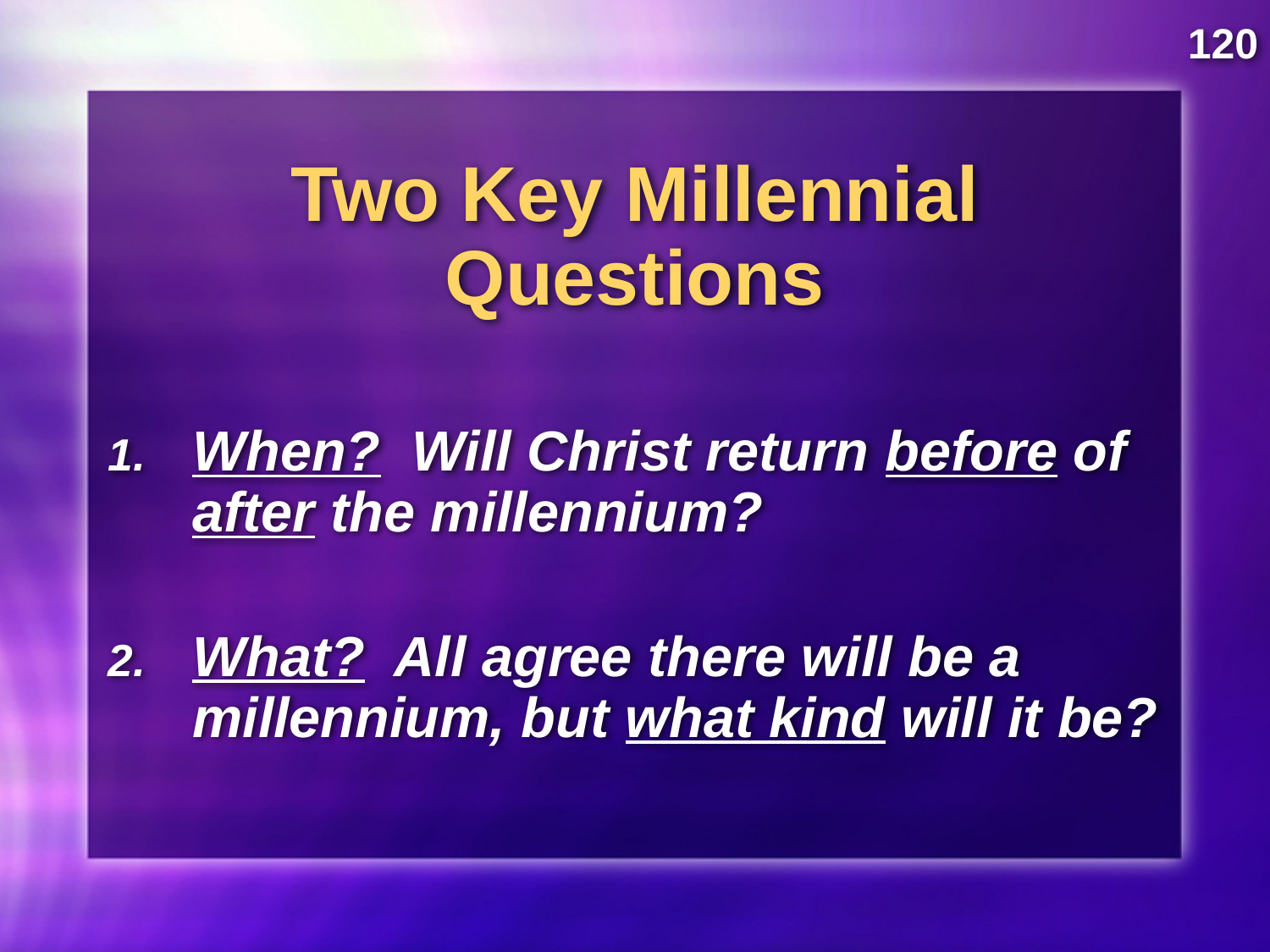

120
# Two Key Millennial Questions
When?  Will Christ return before of after the millennium?

What?  All agree there will be a millennium, but what kind will it be?